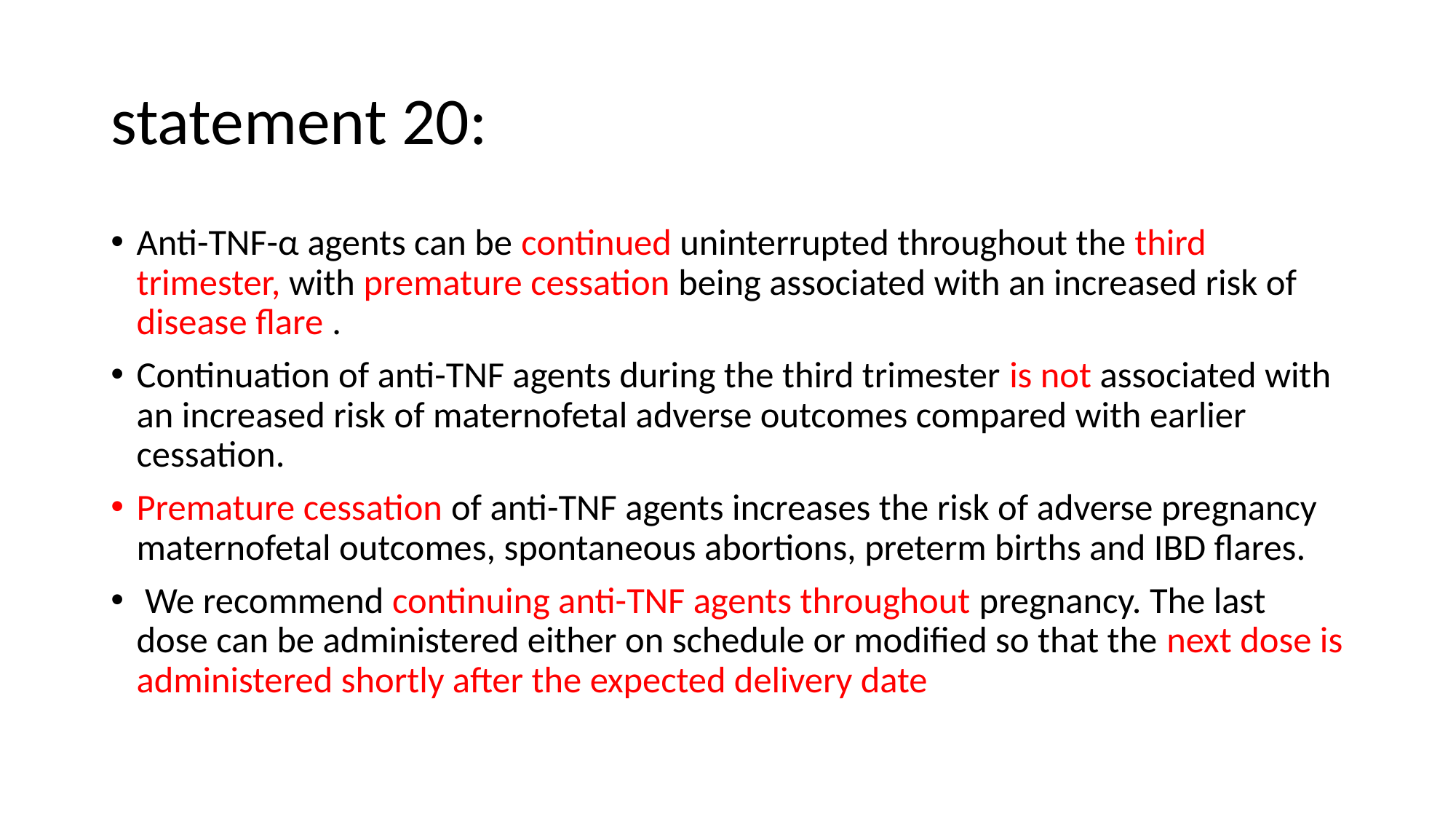

# statement 20:
Anti-TNF-α agents can be continued uninterrupted throughout the third trimester, with premature cessation being associated with an increased risk of disease flare .
Continuation of anti-TNF agents during the third trimester is not associated with an increased risk of maternofetal adverse outcomes compared with earlier cessation.
Premature cessation of anti-TNF agents increases the risk of adverse pregnancy maternofetal outcomes, spontaneous abortions, preterm births and IBD flares.
 We recommend continuing anti-TNF agents throughout pregnancy. The last dose can be administered either on schedule or modified so that the next dose is administered shortly after the expected delivery date